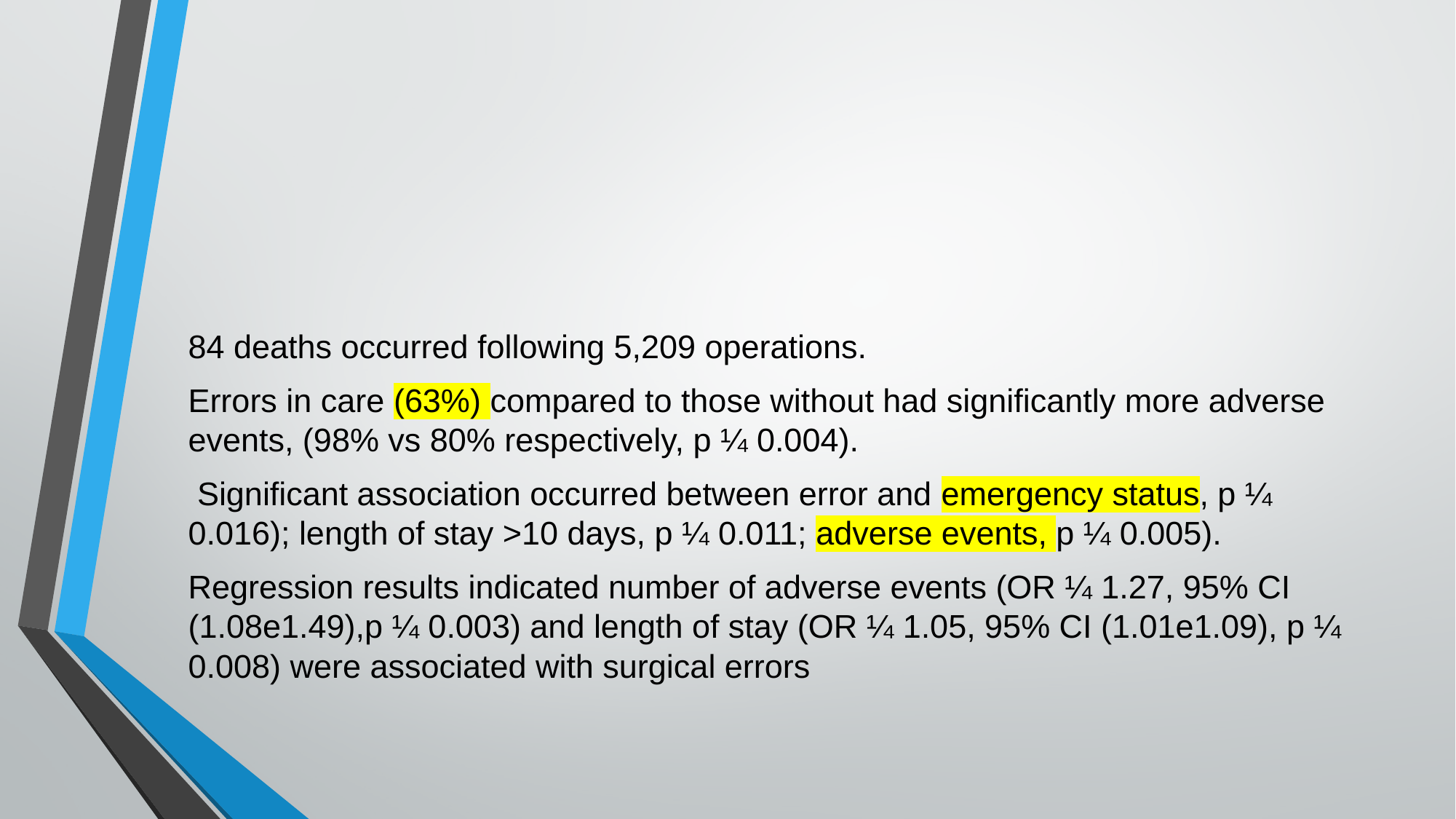

#
84 deaths occurred following 5,209 operations.
Errors in care (63%) compared to those without had significantly more adverse events, (98% vs 80% respectively, p ¼ 0.004).
 Significant association occurred between error and emergency status, p ¼ 0.016); length of stay >10 days, p ¼ 0.011; adverse events, p ¼ 0.005).
Regression results indicated number of adverse events (OR ¼ 1.27, 95% CI (1.08e1.49),p ¼ 0.003) and length of stay (OR ¼ 1.05, 95% CI (1.01e1.09), p ¼ 0.008) were associated with surgical errors